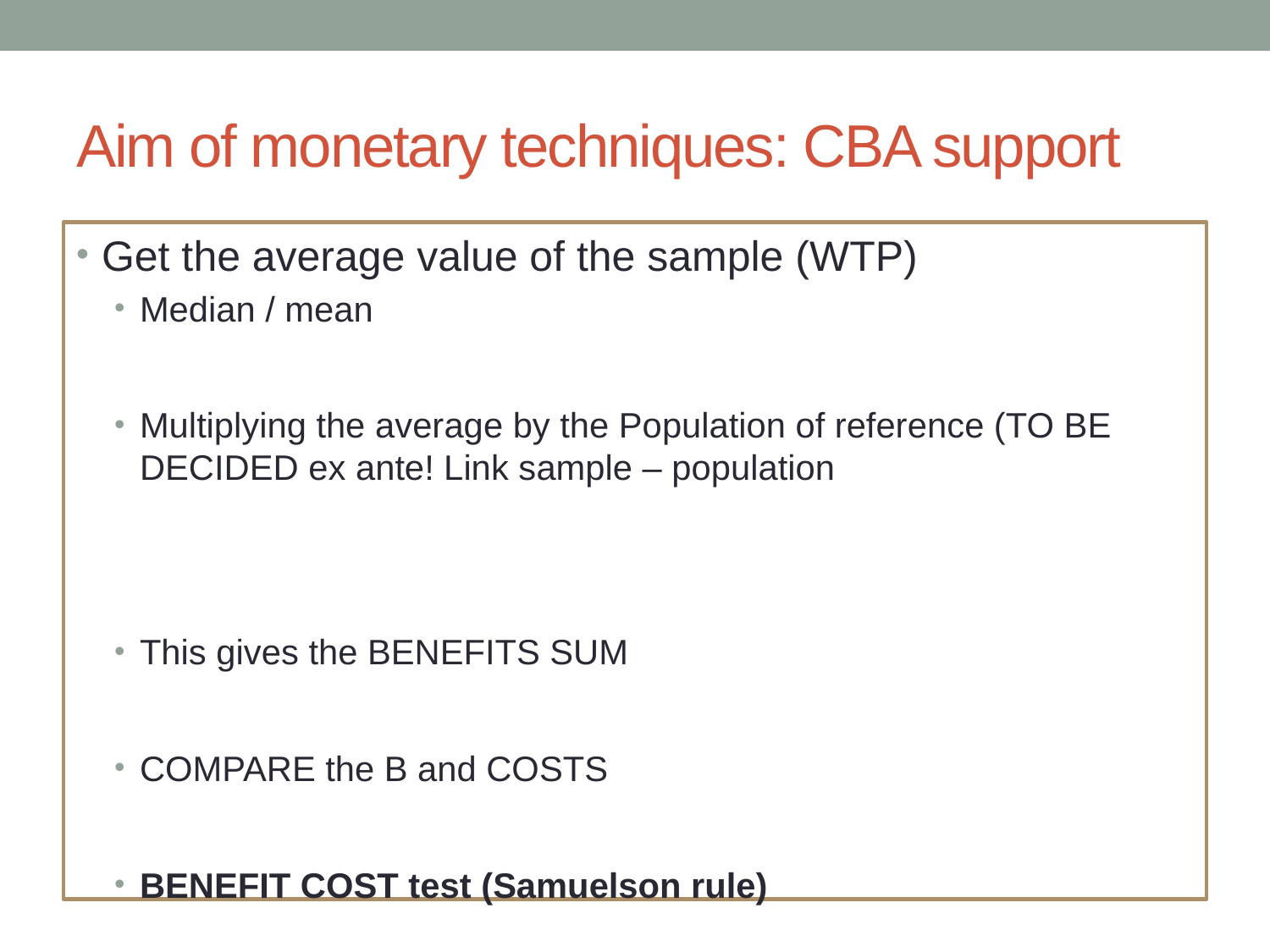

# Aim of monetary techniques: CBA support
Get the average value of the sample (WTP)
Median / mean

Multiplying the average by the Population of reference (TO BE DECIDED ex ante! Link sample – population

This gives the BENEFITS SUM

COMPARE the B and COSTS

BENEFIT COST test (Samuelson rule)